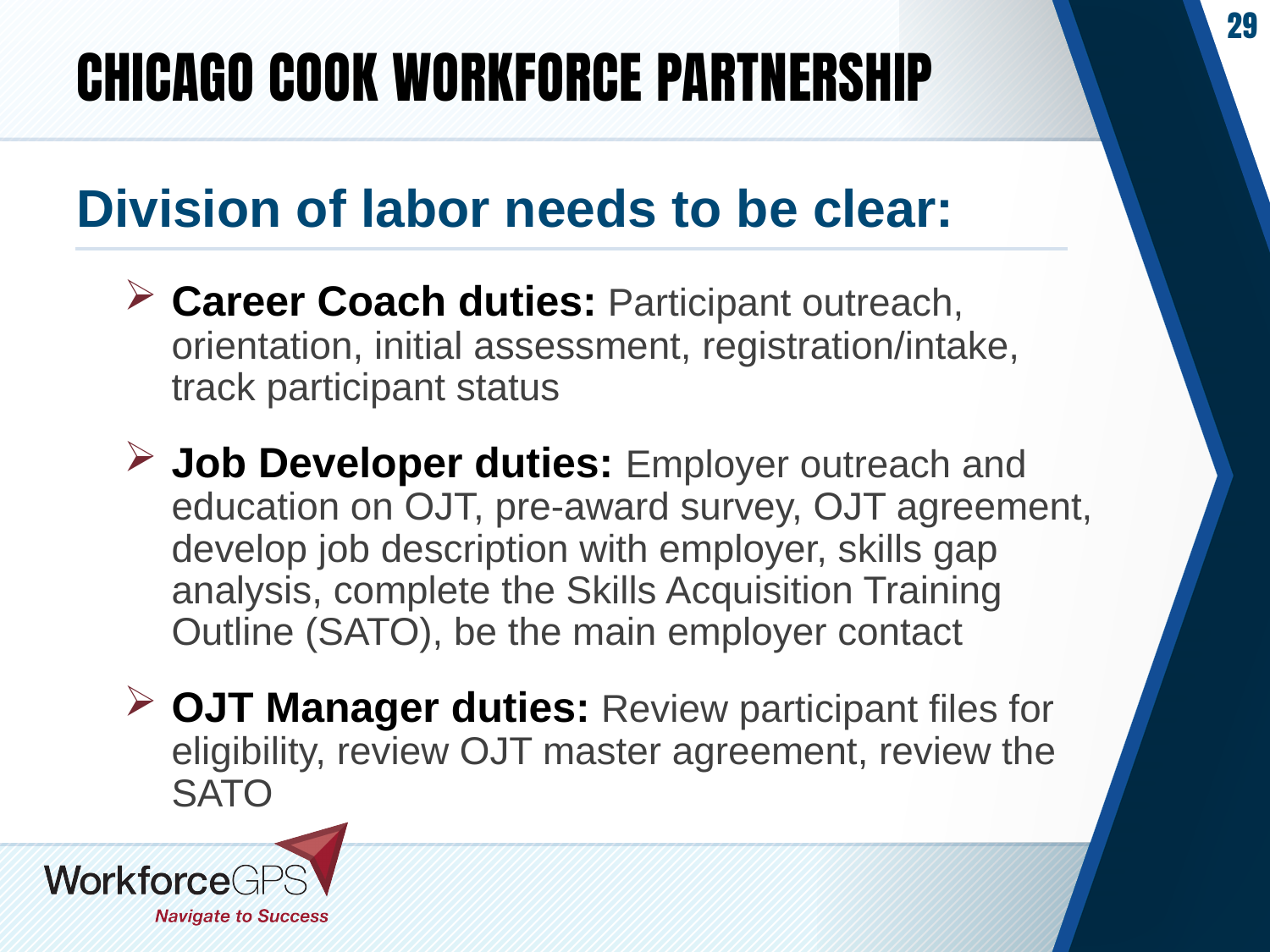

# Chicago Cook Workforce Partnership
Division of labor needs to be clear:
Career Coach duties: Participant outreach, orientation, initial assessment, registration/intake, track participant status
Job Developer duties: Employer outreach and education on OJT, pre-award survey, OJT agreement, develop job description with employer, skills gap analysis, complete the Skills Acquisition Training Outline (SATO), be the main employer contact
OJT Manager duties: Review participant files for eligibility, review OJT master agreement, review the SATO